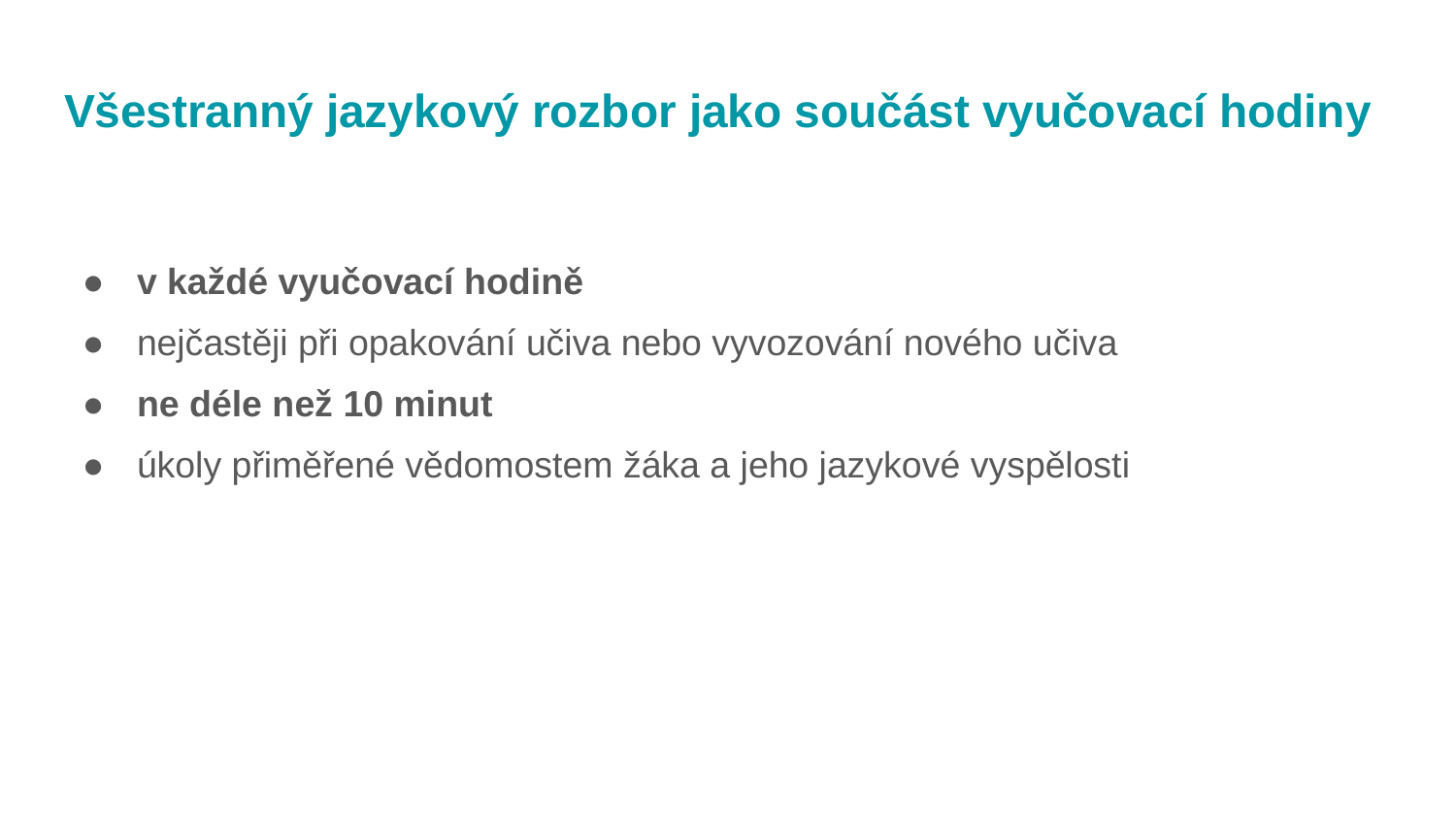

# Všestranný jazykový rozbor jako součást vyučovací hodiny
v každé vyučovací hodině
nejčastěji při opakování učiva nebo vyvozování nového učiva
ne déle než 10 minut
úkoly přiměřené vědomostem žáka a jeho jazykové vyspělosti